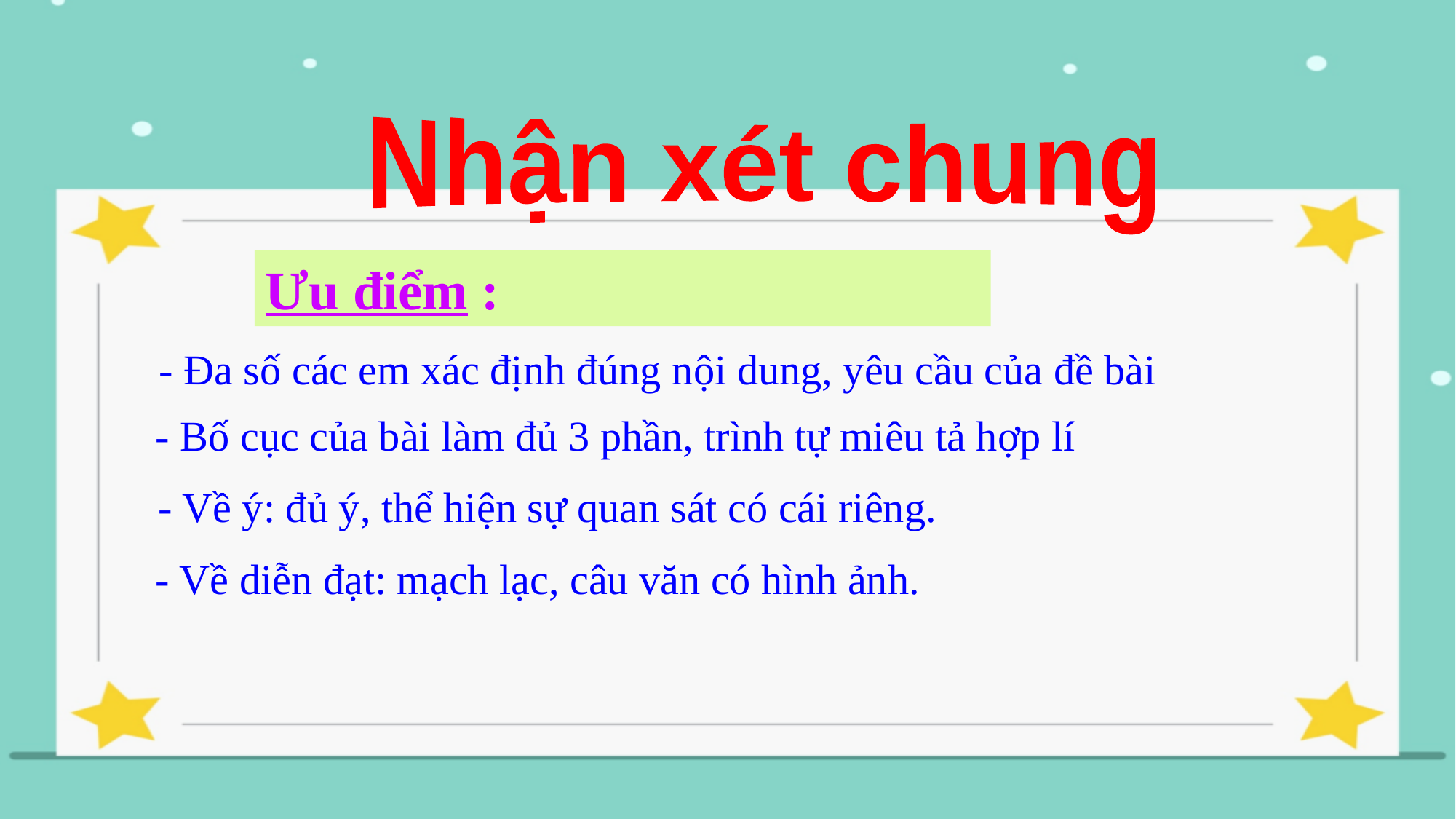

Nhận xét chung
Ưu điểm :
- Đa số các em xác định đúng nội dung, yêu cầu của đề bài
- Bố cục của bài làm đủ 3 phần, trình tự miêu tả hợp lí
- Về ý: đủ ý, thể hiện sự quan sát có cái riêng.
- Về diễn đạt: mạch lạc, câu văn có hình ảnh.